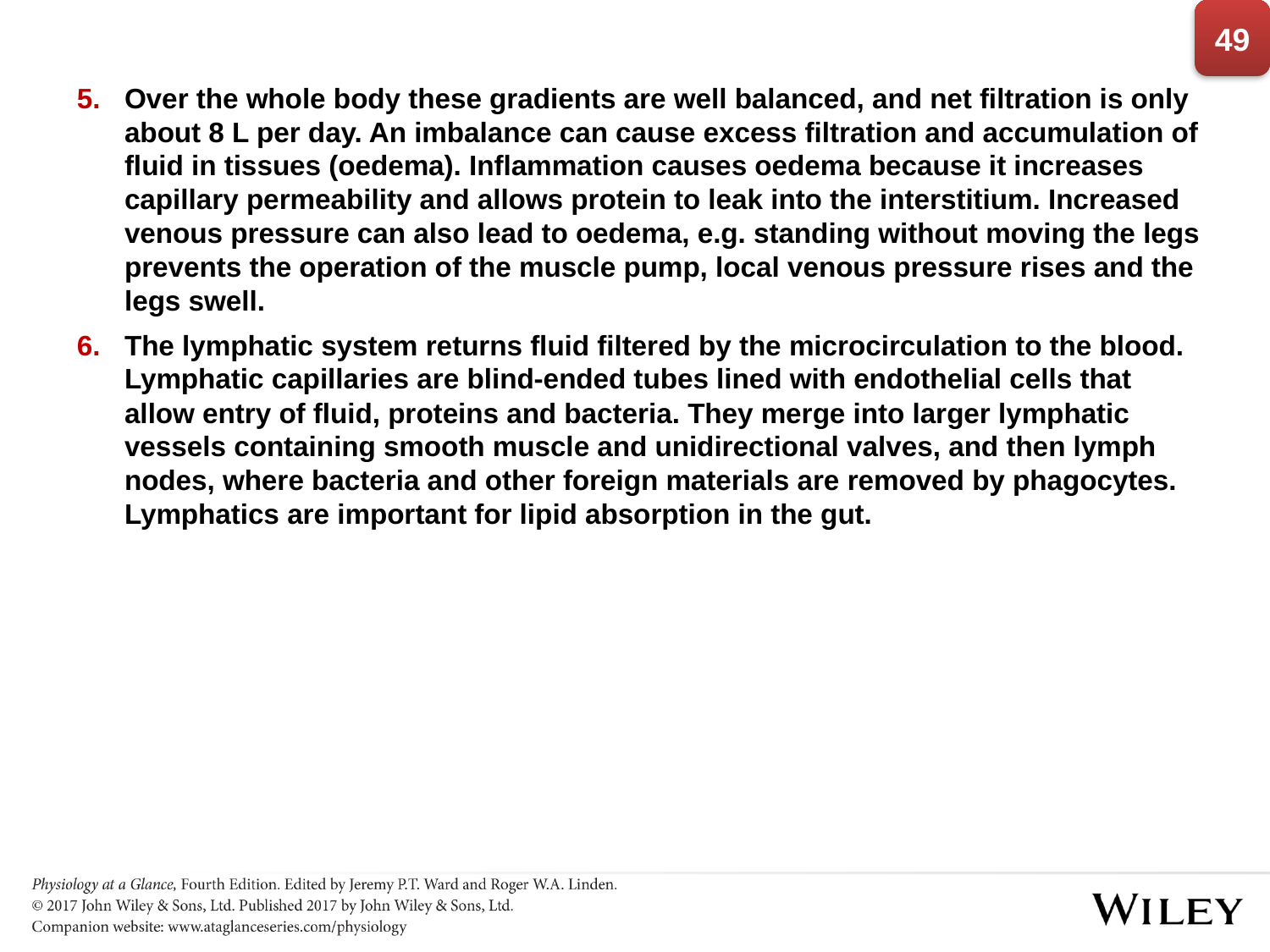

49
Over the whole body these gradients are well balanced, and net filtration is only about 8 L per day. An imbalance can cause excess filtration and accumulation of fluid in tissues (oedema). Inflammation causes oedema because it increases capillary permeability and allows protein to leak into the interstitium. Increased venous pressure can also lead to oedema, e.g. standing without moving the legs prevents the operation of the muscle pump, local venous pressure rises and the legs swell.
The lymphatic system returns fluid filtered by the microcirculation to the blood. Lymphatic capillaries are blind-ended tubes lined with endothelial cells that allow entry of fluid, proteins and bacteria. They merge into larger lymphatic vessels containing smooth muscle and unidirectional valves, and then lymph nodes, where bacteria and other foreign materials are removed by phagocytes. Lymphatics are important for lipid absorption in the gut.